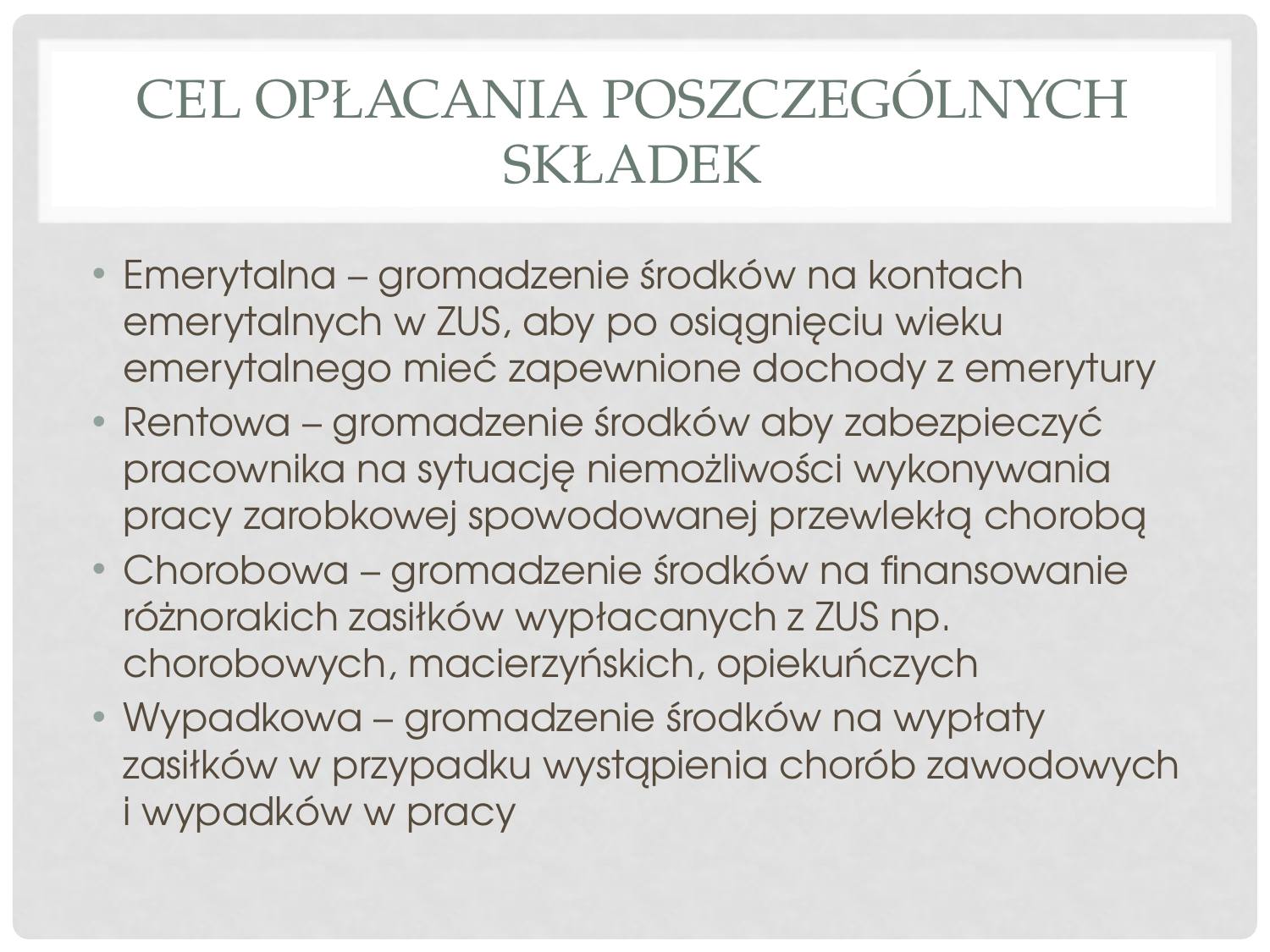

# Cel opłacania poszczególnych składek
Emerytalna – gromadzenie środków na kontach emerytalnych w ZUS, aby po osiągnięciu wieku emerytalnego mieć zapewnione dochody z emerytury
Rentowa – gromadzenie środków aby zabezpieczyć pracownika na sytuację niemożliwości wykonywania pracy zarobkowej spowodowanej przewlekłą chorobą
Chorobowa – gromadzenie środków na finansowanie różnorakich zasiłków wypłacanych z ZUS np. chorobowych, macierzyńskich, opiekuńczych
Wypadkowa – gromadzenie środków na wypłaty zasiłków w przypadku wystąpienia chorób zawodowych i wypadków w pracy